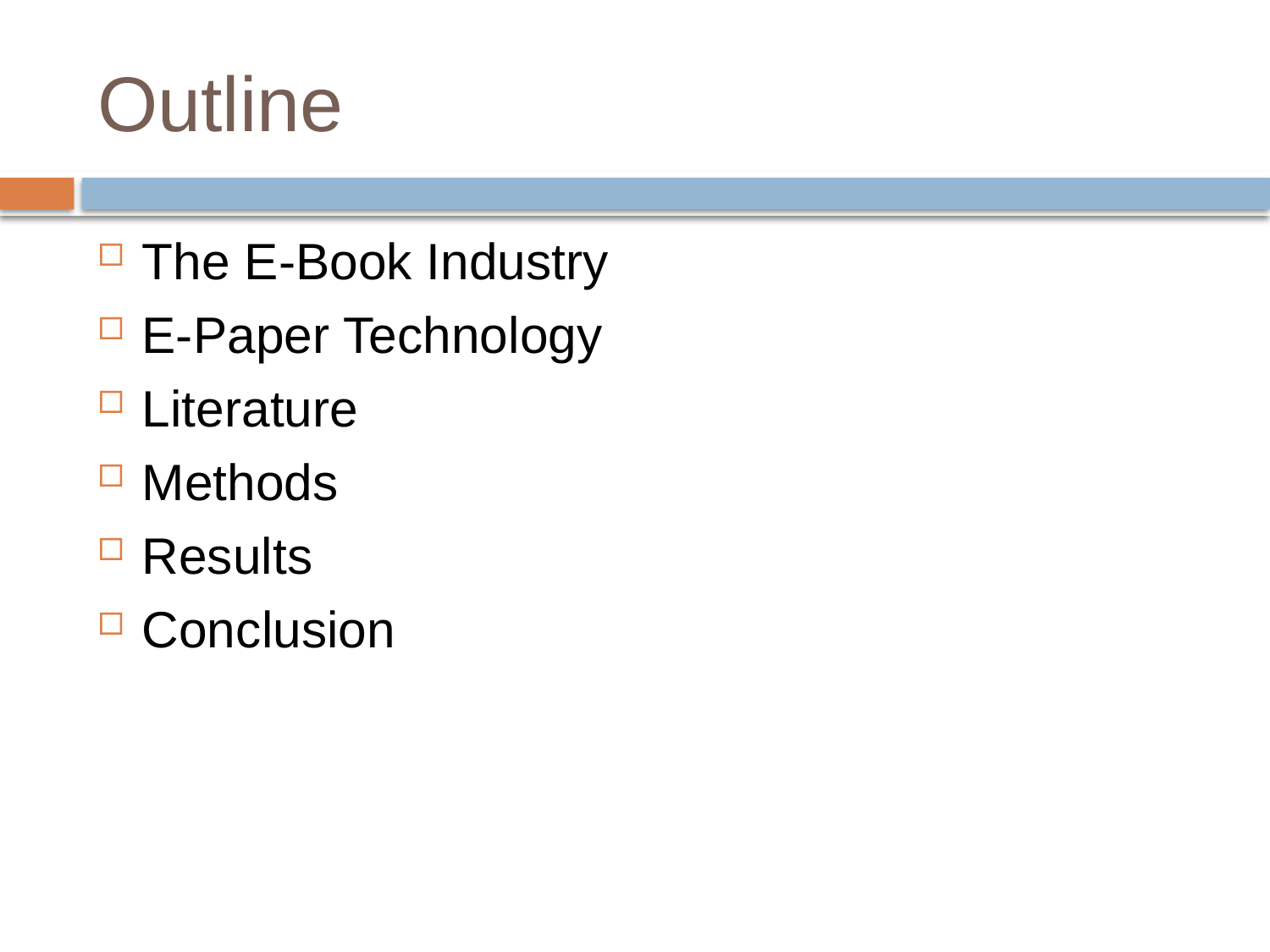

# Outline
The E-Book Industry
E-Paper Technology
Literature
Methods
Results
Conclusion